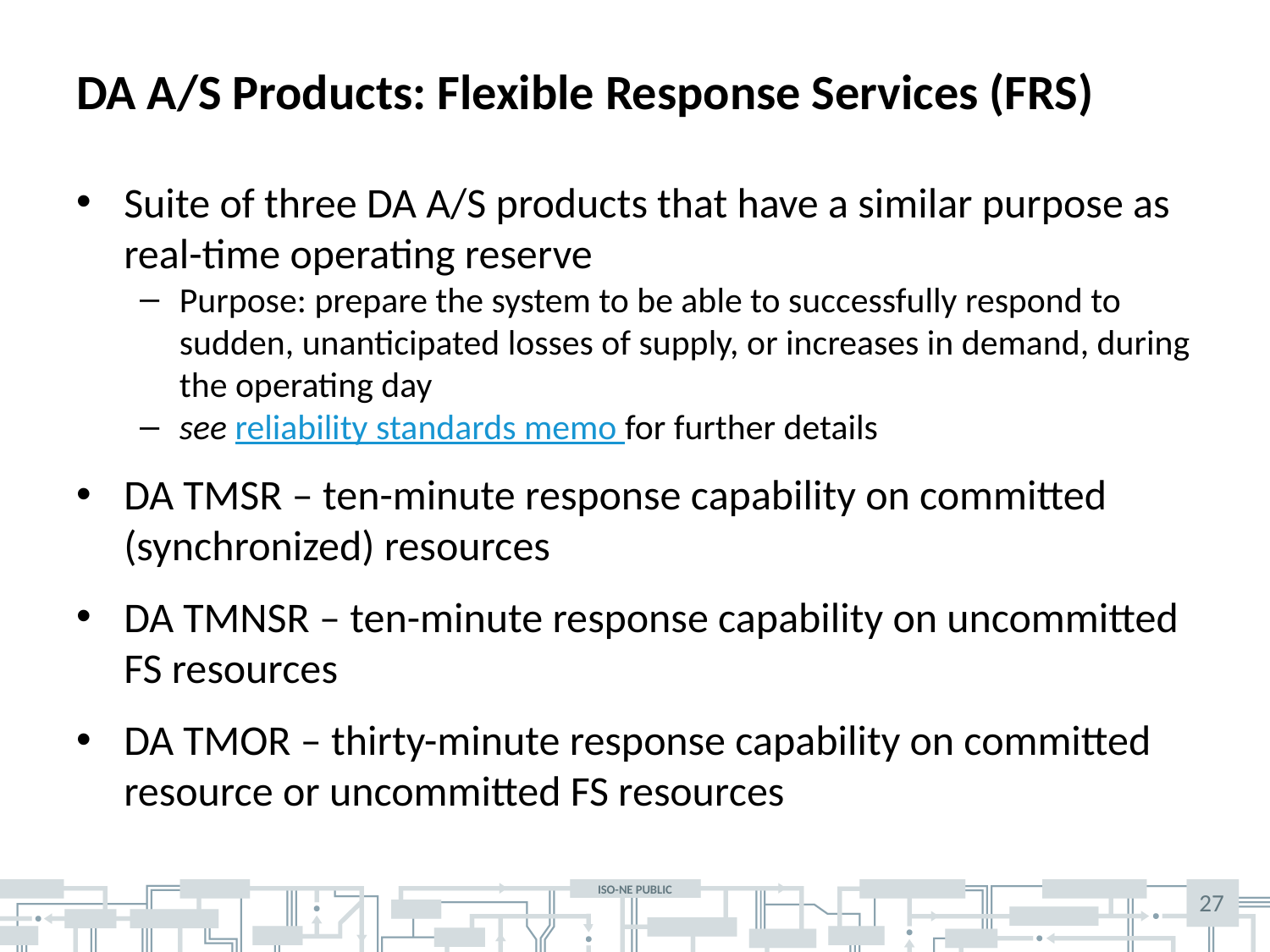

# DA A/S Products: Flexible Response Services (FRS)
Suite of three DA A/S products that have a similar purpose as real-time operating reserve
Purpose: prepare the system to be able to successfully respond to sudden, unanticipated losses of supply, or increases in demand, during the operating day
see reliability standards memo for further details
DA TMSR – ten-minute response capability on committed (synchronized) resources
DA TMNSR – ten-minute response capability on uncommitted FS resources
DA TMOR – thirty-minute response capability on committed resource or uncommitted FS resources
27